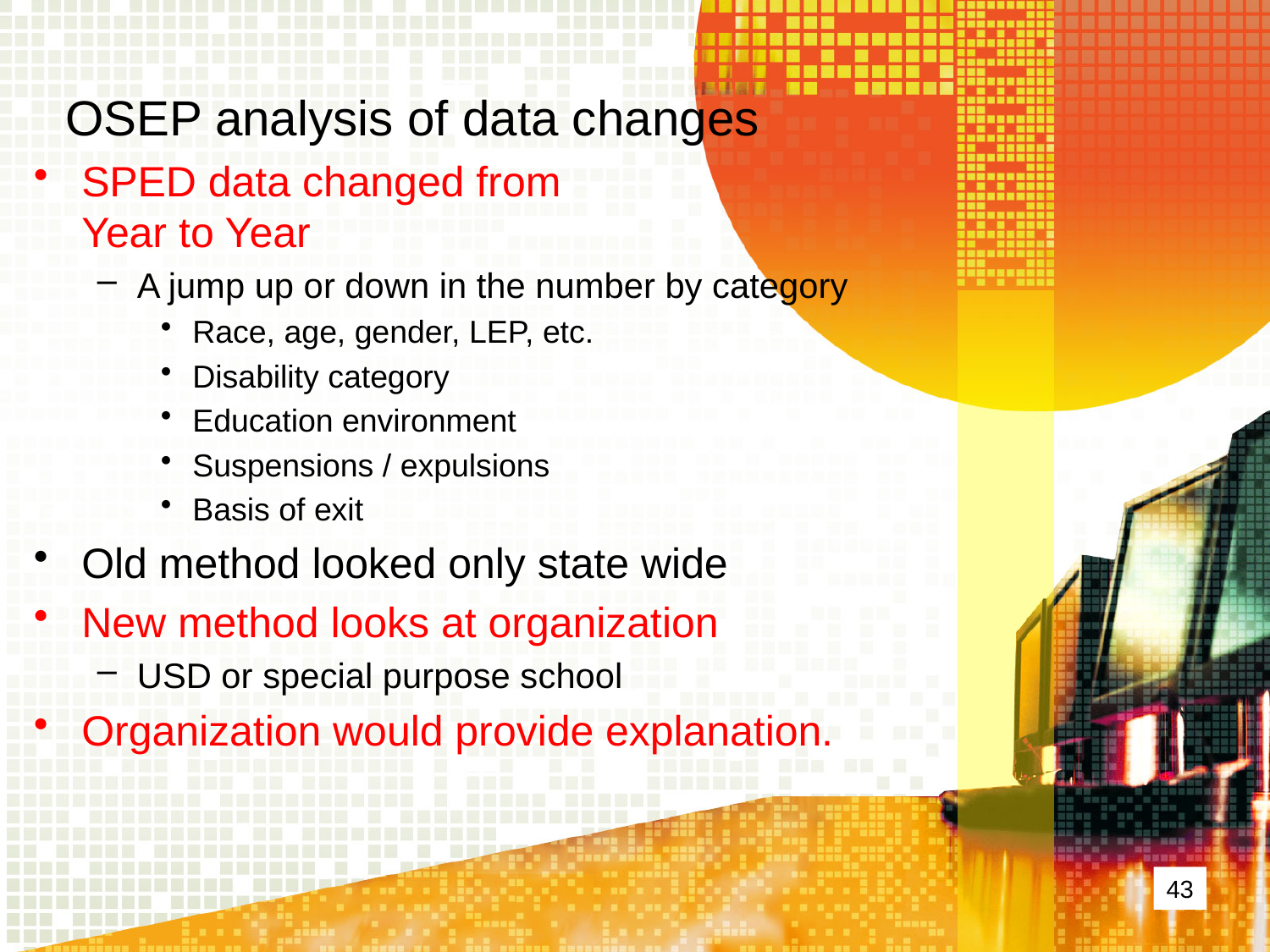

# OSEP analysis of data changes
SPED data changed from                                    Year to Year
A jump up or down in the number by category
Race, age, gender, LEP, etc.
Disability category
Education environment
Suspensions / expulsions
Basis of exit
Old method looked only state wide
New method looks at organization
USD or special purpose school
Organization would provide explanation.

43